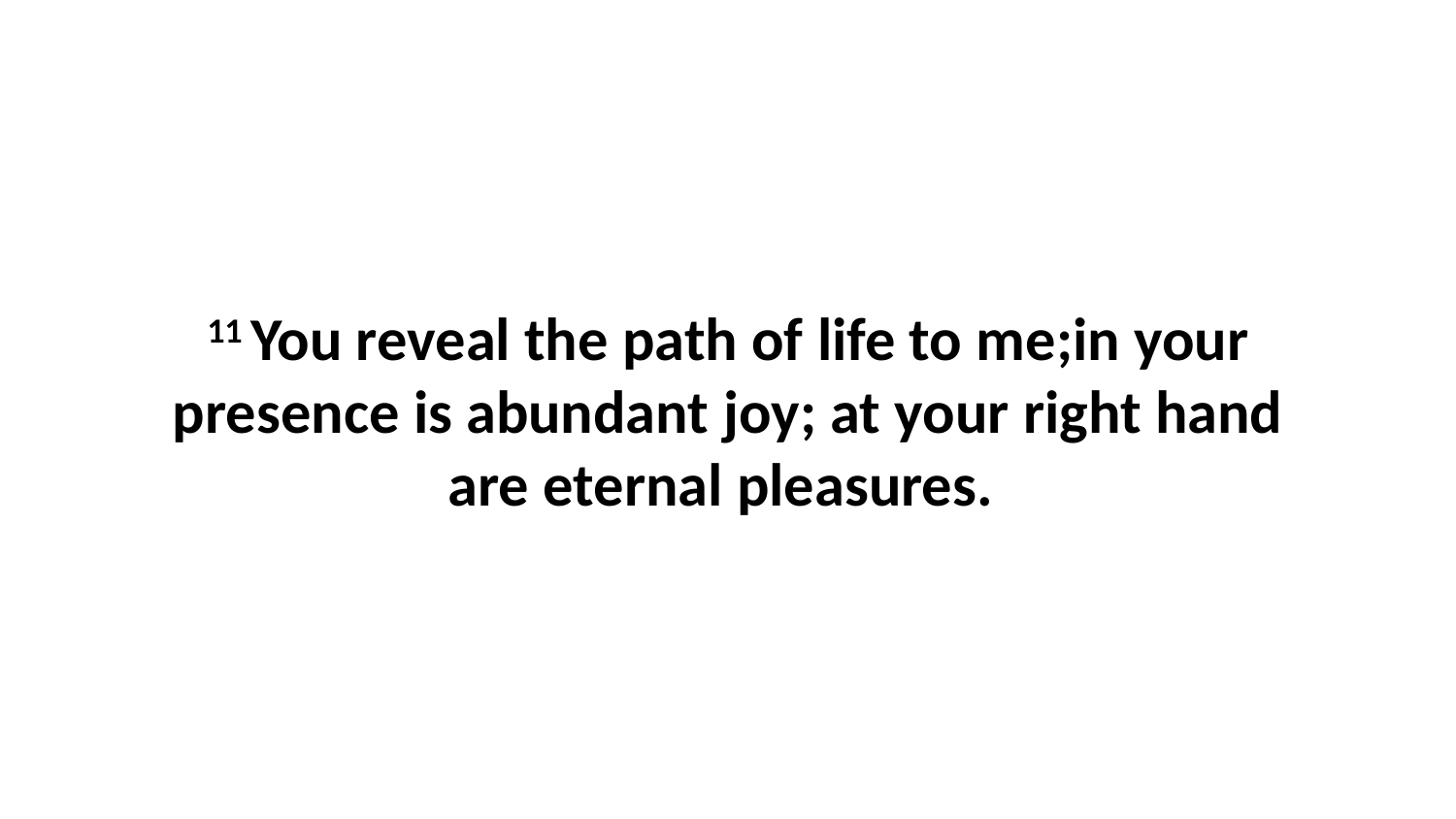

11 You reveal the path of life to me;in your presence is abundant joy; at your right hand are eternal pleasures.